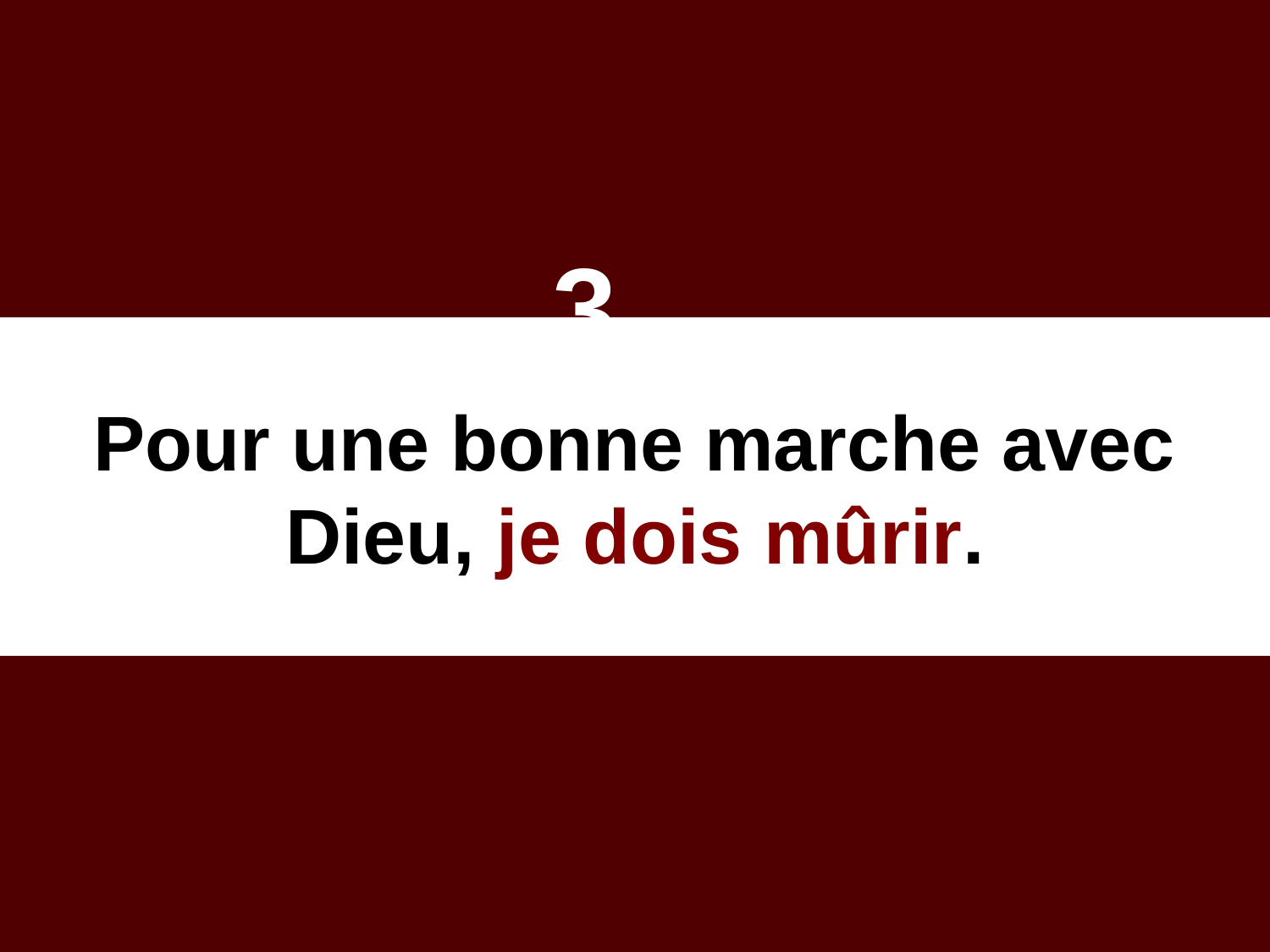

3
# Pour une bonne marche avec Dieu, je dois mûrir.